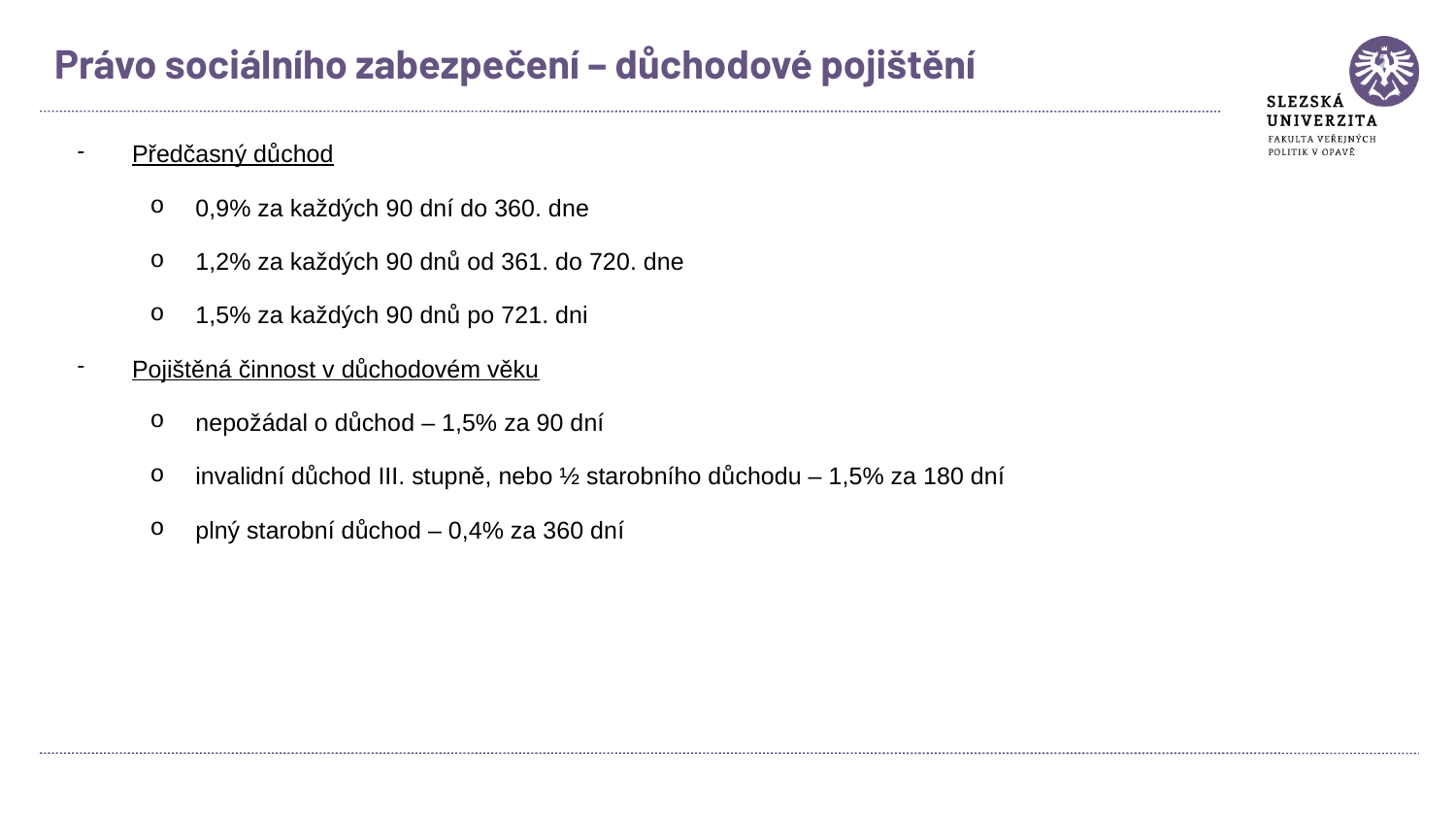

Právo sociálního zabezpečení – důchodové pojištění

Předčasný důchod
0,9% za každých 90 dní do 360. dne
1,2% za každých 90 dnů od 361. do 720. dne
1,5% za každých 90 dnů po 721. dni
Pojištěná činnost v důchodovém věku
nepožádal o důchod – 1,5% za 90 dní
invalidní důchod III. stupně, nebo ½ starobního důchodu – 1,5% za 180 dní
plný starobní důchod – 0,4% za 360 dní